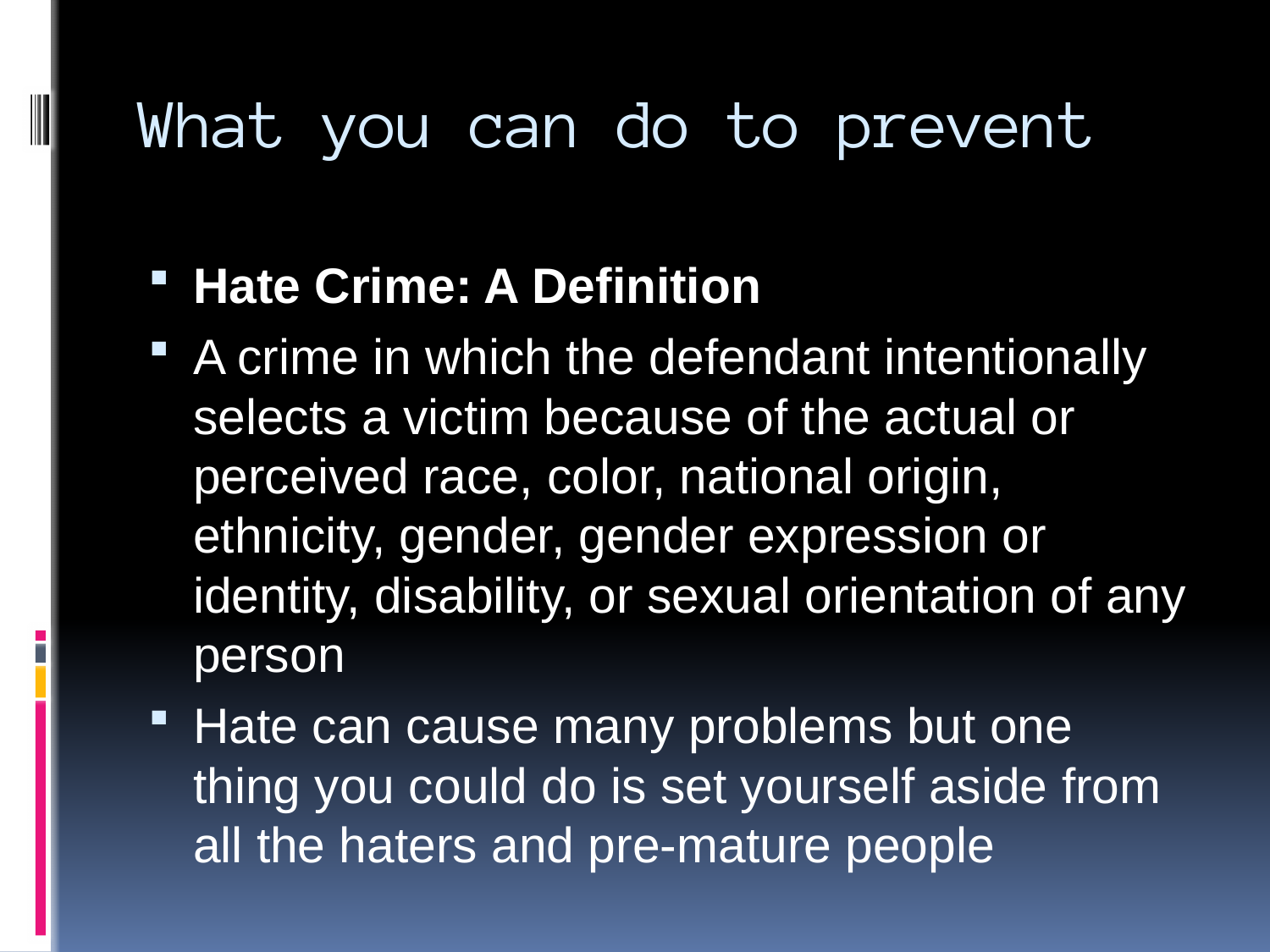

# What you can do to prevent
Hate Crime: A Definition
A crime in which the defendant intentionally selects a victim because of the actual or perceived race, color, national origin, ethnicity, gender, gender expression or identity, disability, or sexual orientation of any person
Hate can cause many problems but one thing you could do is set yourself aside from all the haters and pre-mature people